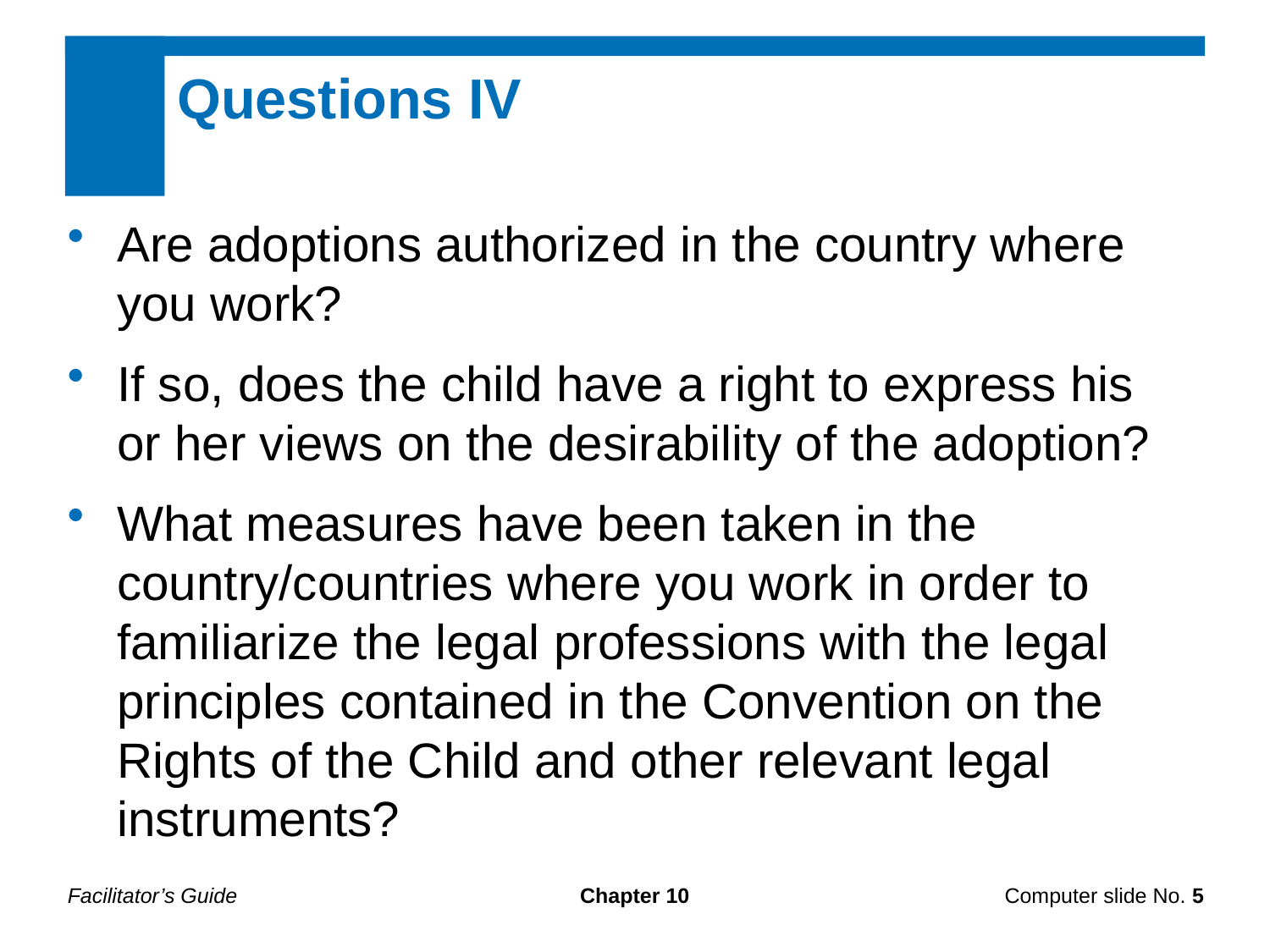

Questions IV
Are adoptions authorized in the country where you work?
If so, does the child have a right to express his or her views on the desirability of the adoption?
What measures have been taken in the country/countries where you work in order to familiarize the legal professions with the legal principles contained in the Convention on the Rights of the Child and other relevant legal instruments?
Facilitator’s Guide
Chapter 10
Computer slide No. 5